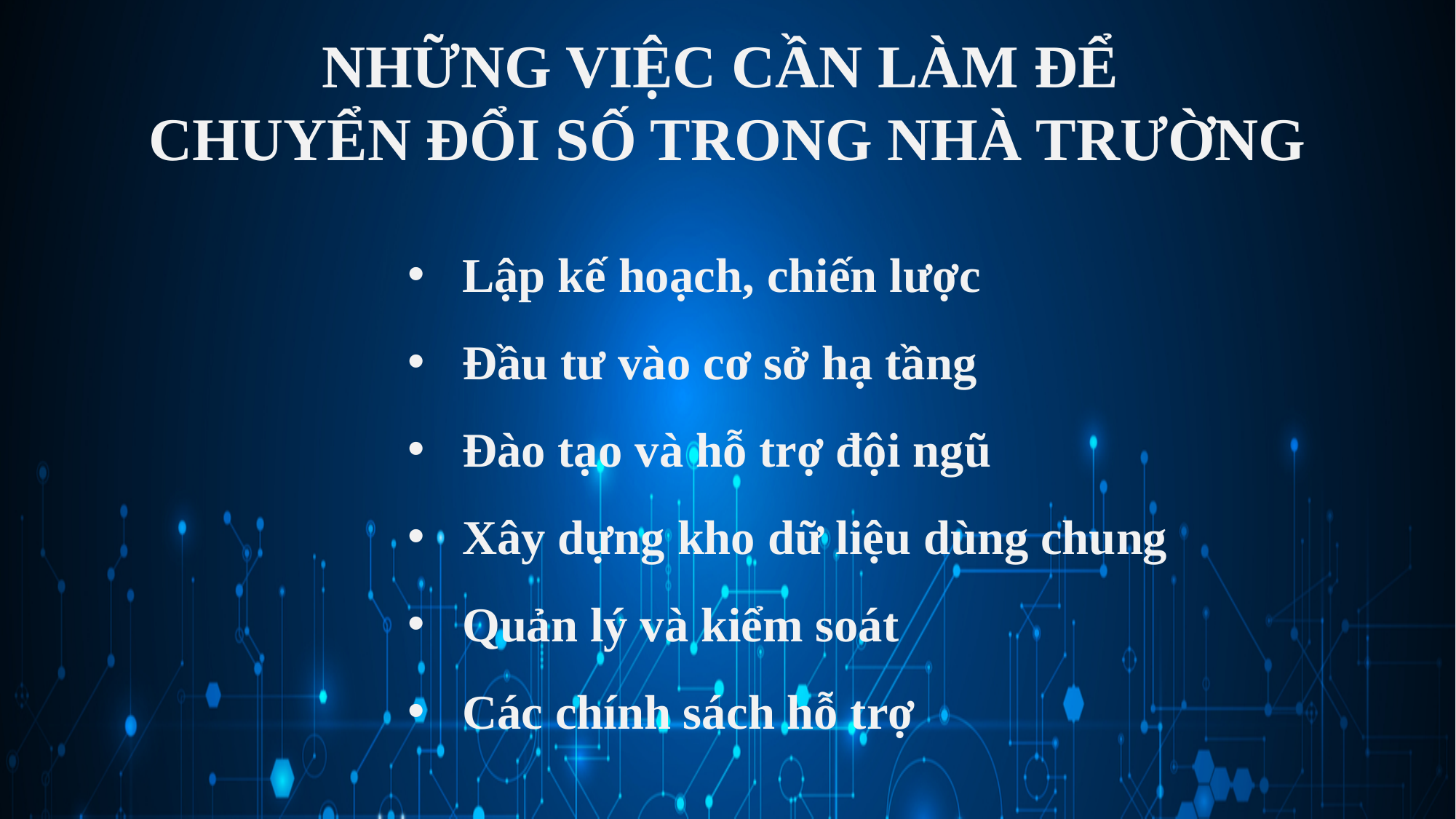

NHỮNG VIỆC CẦN LÀM ĐỂ
CHUYỂN ĐỔI SỐ TRONG NHÀ TRƯỜNG
Lập kế hoạch, chiến lược
Đầu tư vào cơ sở hạ tầng
Đào tạo và hỗ trợ đội ngũ
Xây dựng kho dữ liệu dùng chung
Quản lý và kiểm soát
Các chính sách hỗ trợ